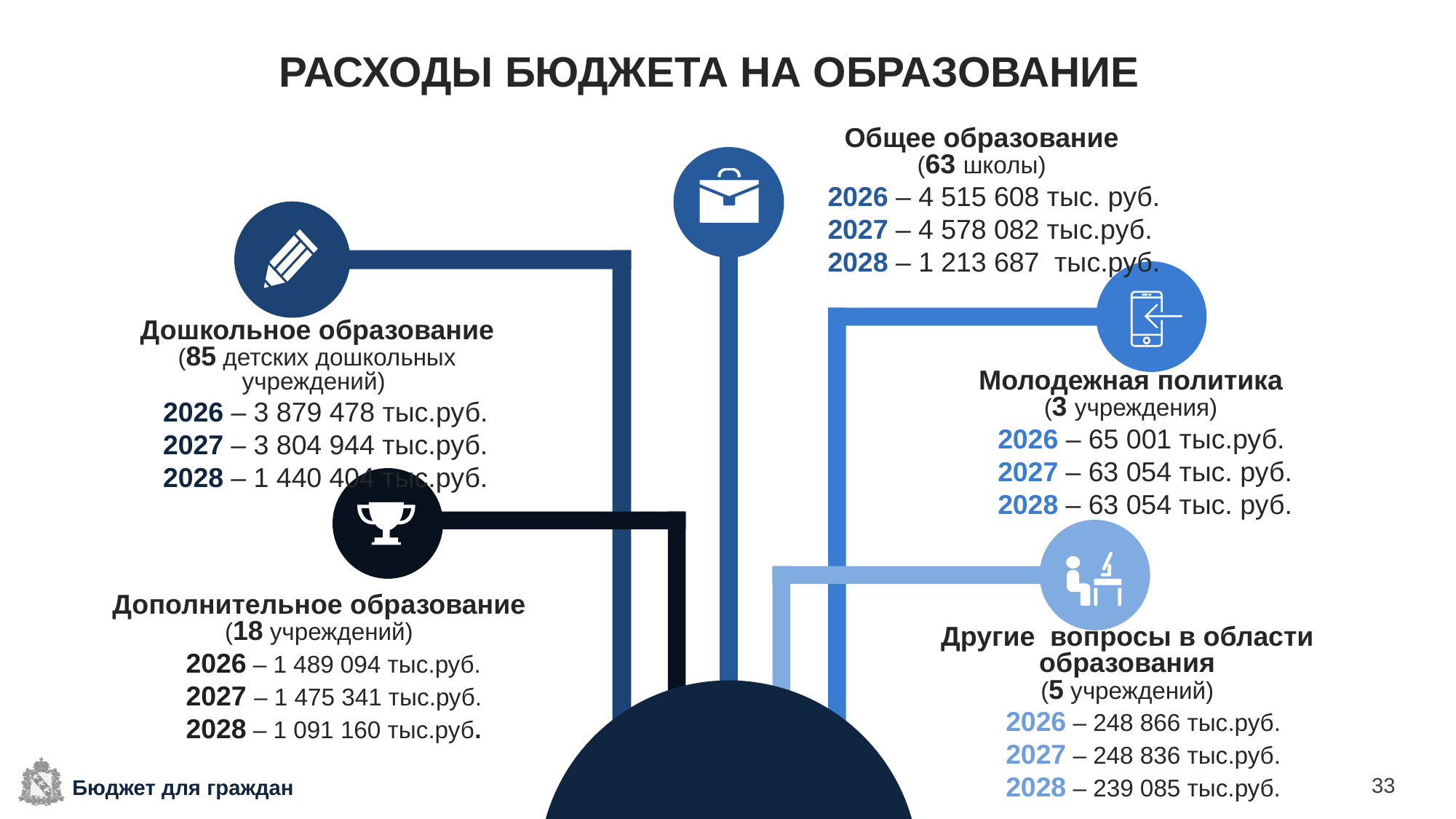

# РАСХОДЫ БЮДЖЕТА НА ОБРАЗОВАНИЕ
Общее образование
(63 школы)
2026 – 4 515 608 тыс. руб.
2027 – 4 578 082 тыс.руб.
2028 – 1 213 687  тыс.руб.

Дошкольное образование
(85 детских дошкольных учреждений)
2026 – 3 879 478 тыс.руб.
2027 – 3 804 944 тыс.руб.
2028 – 1 440 404 тыс.руб.

Молодежная политика
(3 учреждения)
2026 – 65 001 тыс.руб.
2027 – 63 054 тыс. руб.
2028 – 63 054 тыс. руб.

Дополнительное образование
(18 учреждений)
2026 – 1 489 094 тыс.руб.
2027 – 1 475 341 тыс.руб.
2028 – 1 091 160 тыс.руб.
Другие  вопросы в области образования
(5 учреждений)
2026 – 248 866 тыс.руб.
2027 – 248 836 тыс.руб.
2028 – 239 085 тыс.руб.